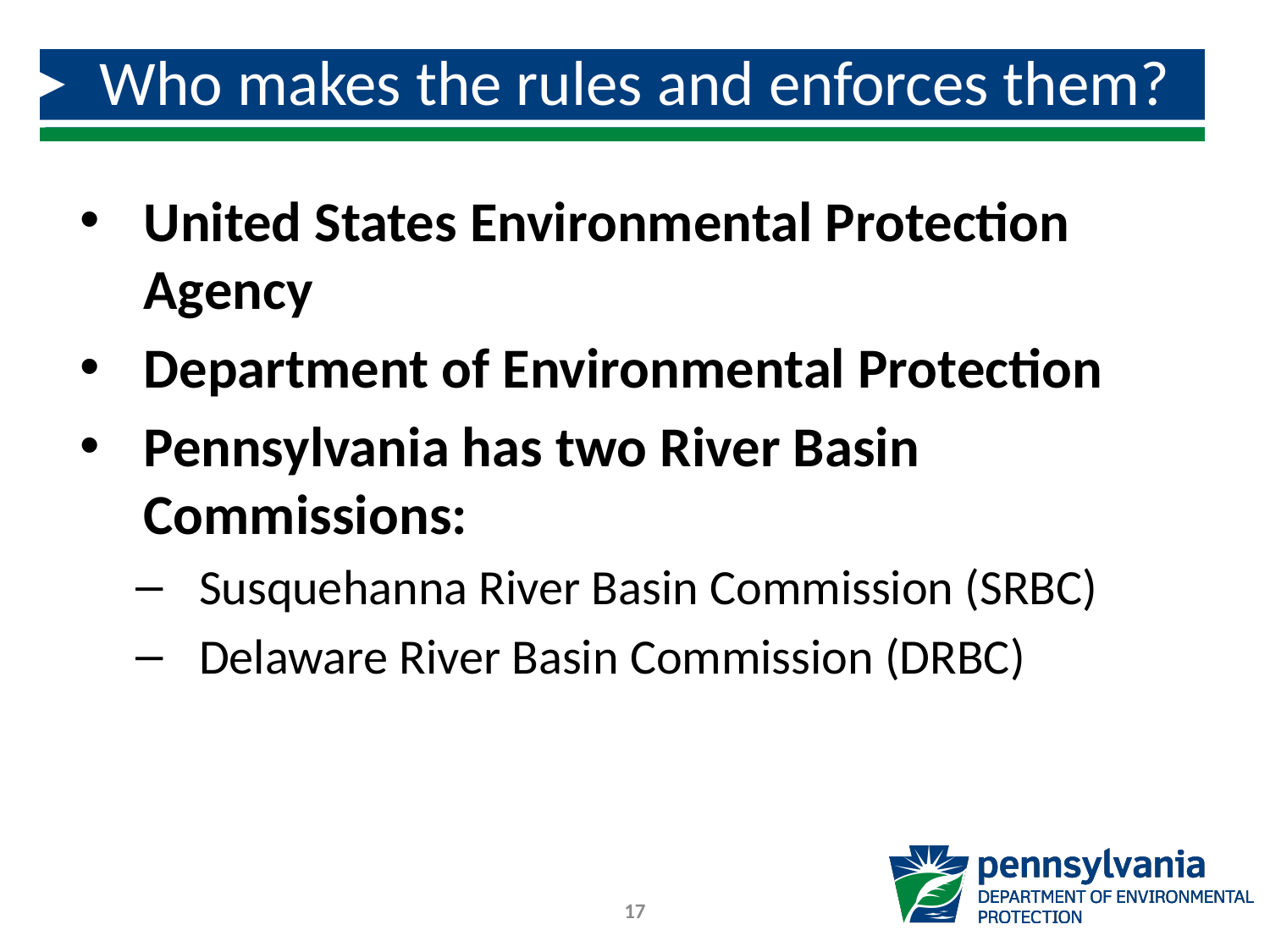

# Who makes the rules and enforces them?
United States Environmental Protection Agency
Department of Environmental Protection
Pennsylvania has two River Basin Commissions:
Susquehanna River Basin Commission (SRBC)
Delaware River Basin Commission (DRBC)

17